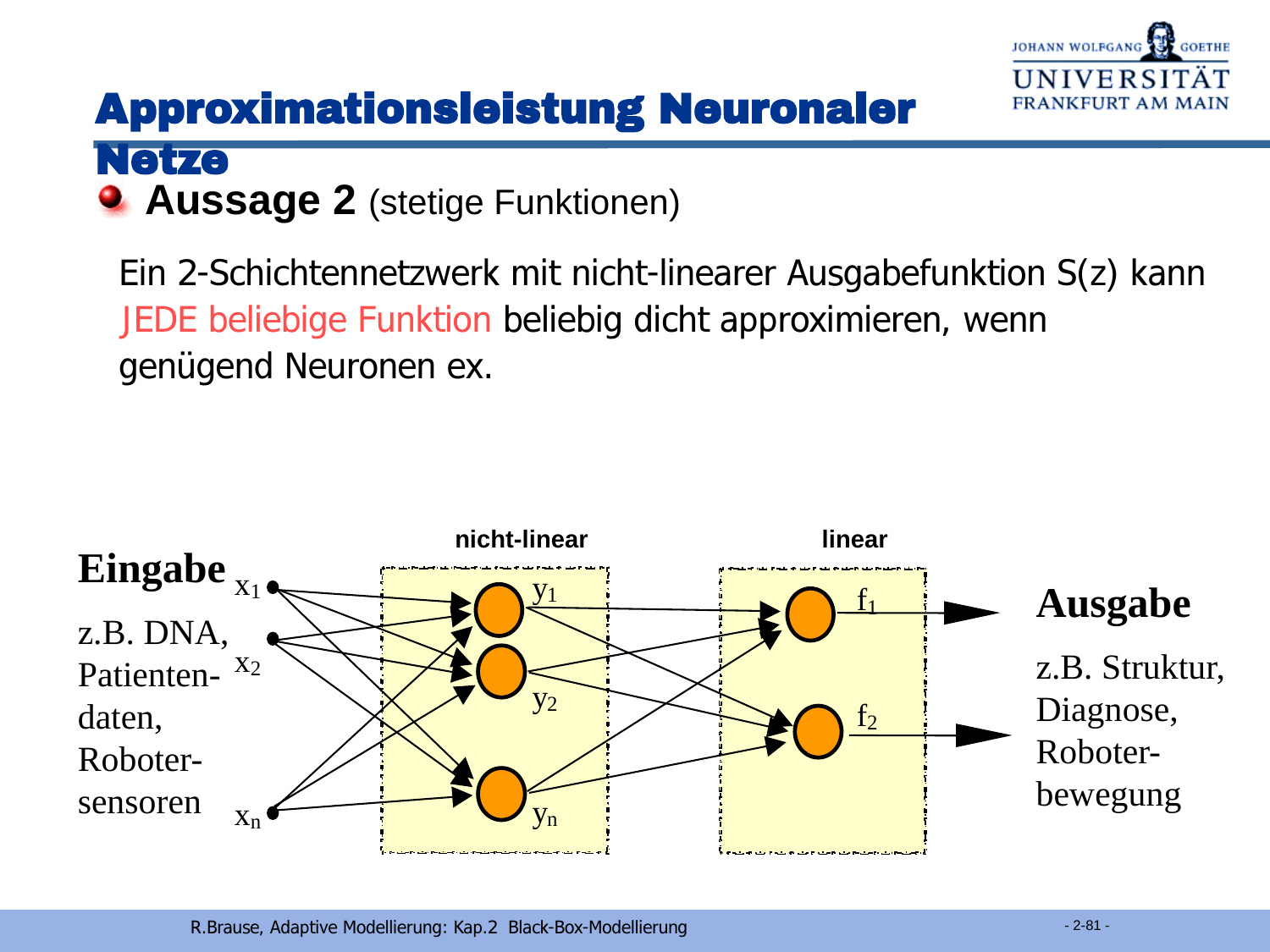

# Approximationsleistung Neuronaler Netze
Aussage 2 (stetige Funktionen)

			        nicht-linear	   	      linear

Ein 2-Schichtennetzwerk mit nicht-linearer Ausgabefunktion S(z) kann JEDE beliebige Funktion beliebig dicht approximieren, wenn genügend Neuronen ex.
Eingabe
z.B. DNA, Patienten-daten, Roboter-sensoren

x

y

1
f
1

1

x

2

y

2
f

2

y
x
n

n

Ausgabe
z.B. Struktur, Diagnose, Roboter-bewegung
R.Brause, Adaptive Modellierung: Kap.2  Black-Box-Modellierung
 - 2-81 -